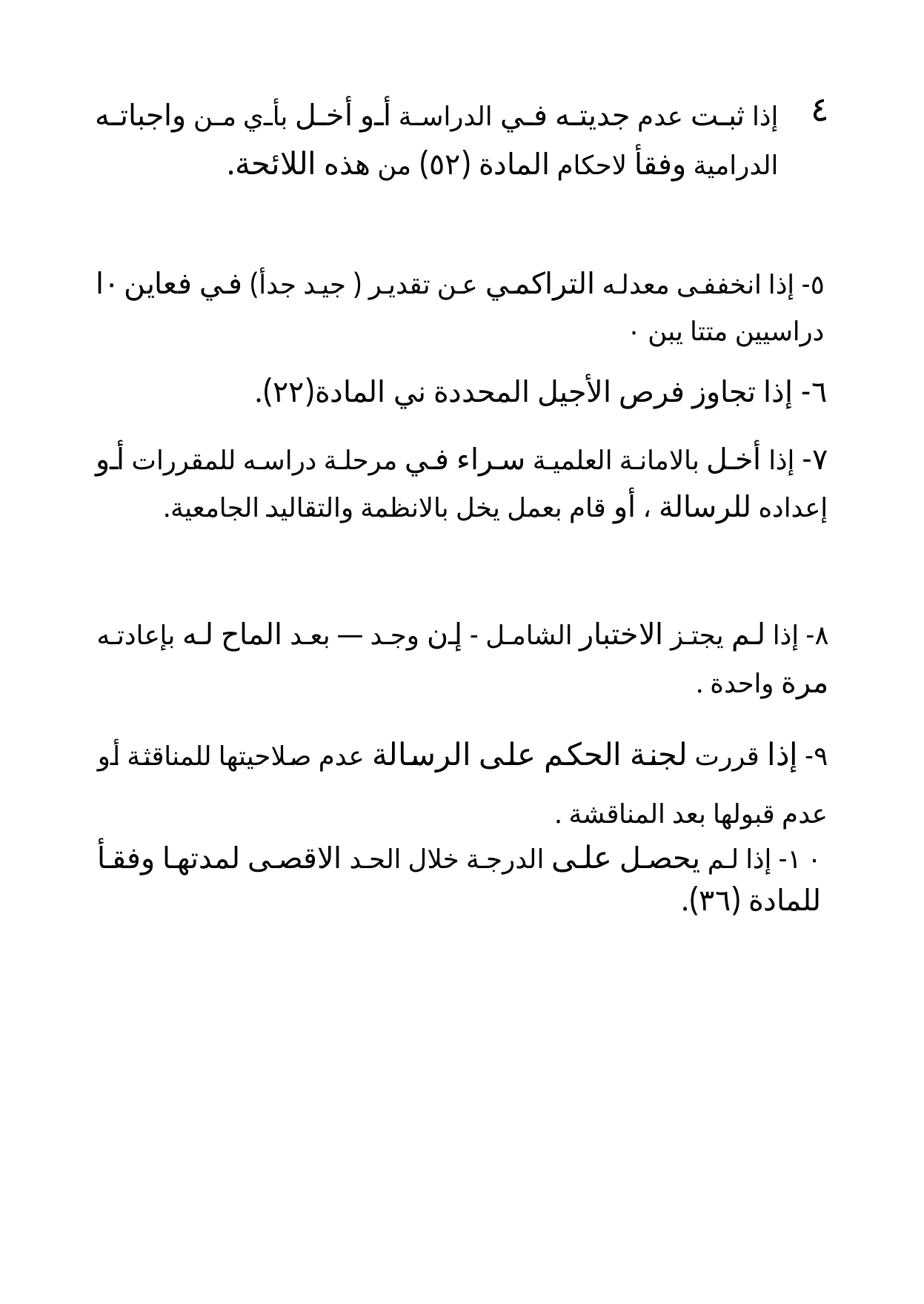

إذا ثبت عدم جديته في الدراسة أو أخل بأي من واجباته الدرامية وفقأ لاحكام المادة (٥٢) من هذه اللائحة.
٤
٥- إذا انخففى معدله التراكمي عن تقدير ( جيد جدأ) في فعاين٠ا دراسيين متتا يبن ٠
٦- إذا تجاوز فرص الأجيل المحددة ني المادة(٢٢).
٧- إذا أخل بالامانة العلمية سراء في مرحلة دراسه للمقررات أو إعداده للرسالة ، أو قام بعمل يخل بالانظمة والتقاليد الجامعية.
٨- إذا لم يجتز الاختبار الشامل - إن وجد — بعد الماح له بإعادته مرة واحدة .
٩- إذا قررت لجنة الحكم على الرسالة عدم صلاحيتها للمناقثة أو عدم قبولها بعد المناقشة .
١٠- إذا لم يحصل على الدرجة خلال الحد الاقصى لمدتها وفقأ للمادة (٣٦).